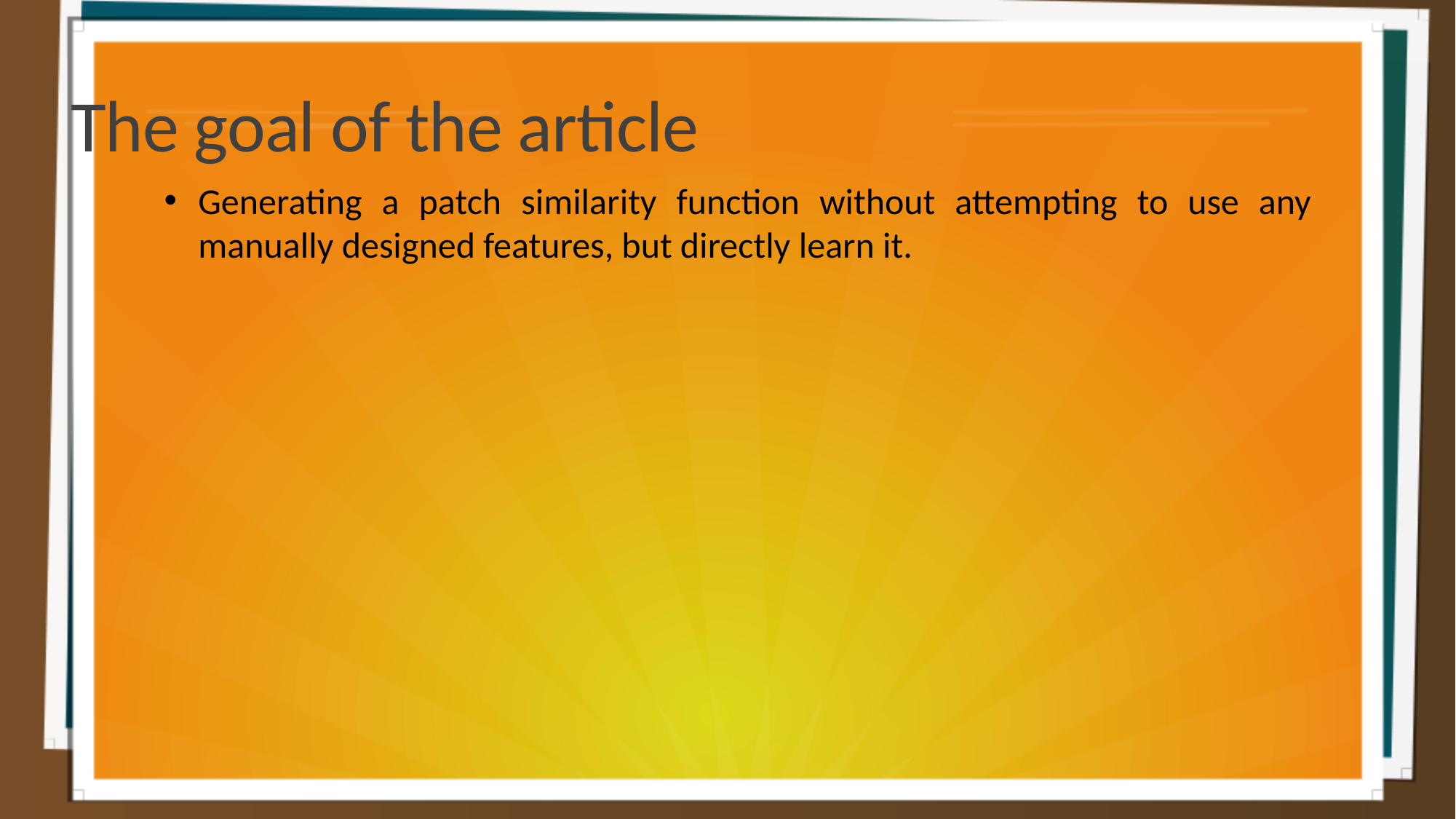

The goal of the article
Generating a patch similarity function without attempting to use any manually designed features, but directly learn it.